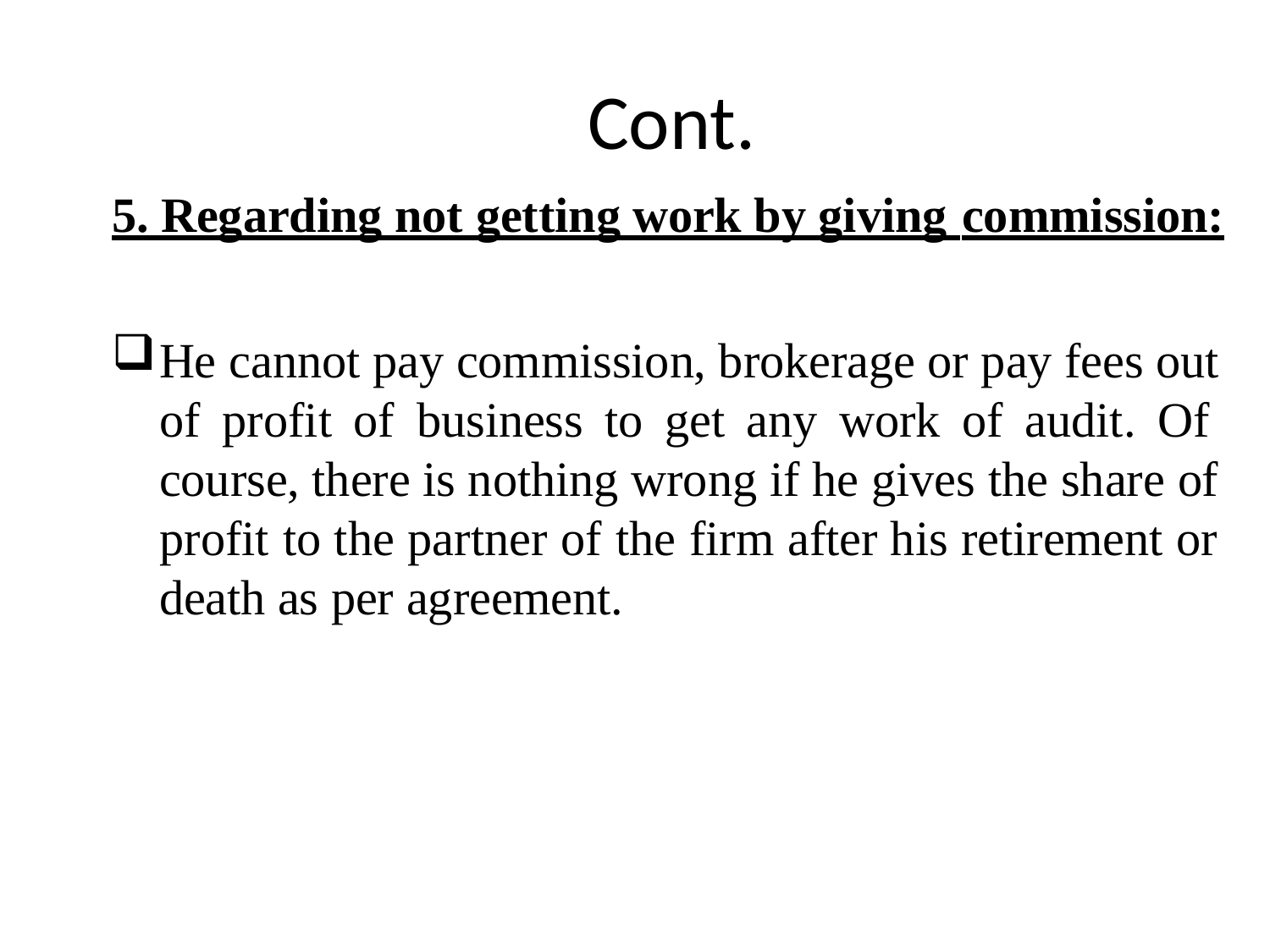

# Cont.
5. Regarding not getting work by giving commission:

He cannot pay commission, brokerage or pay fees out  of profit of business to get any work of audit. Of  course, there is nothing wrong if he gives the share of  profit to the partner of the firm after his retirement or  death as per agreement.